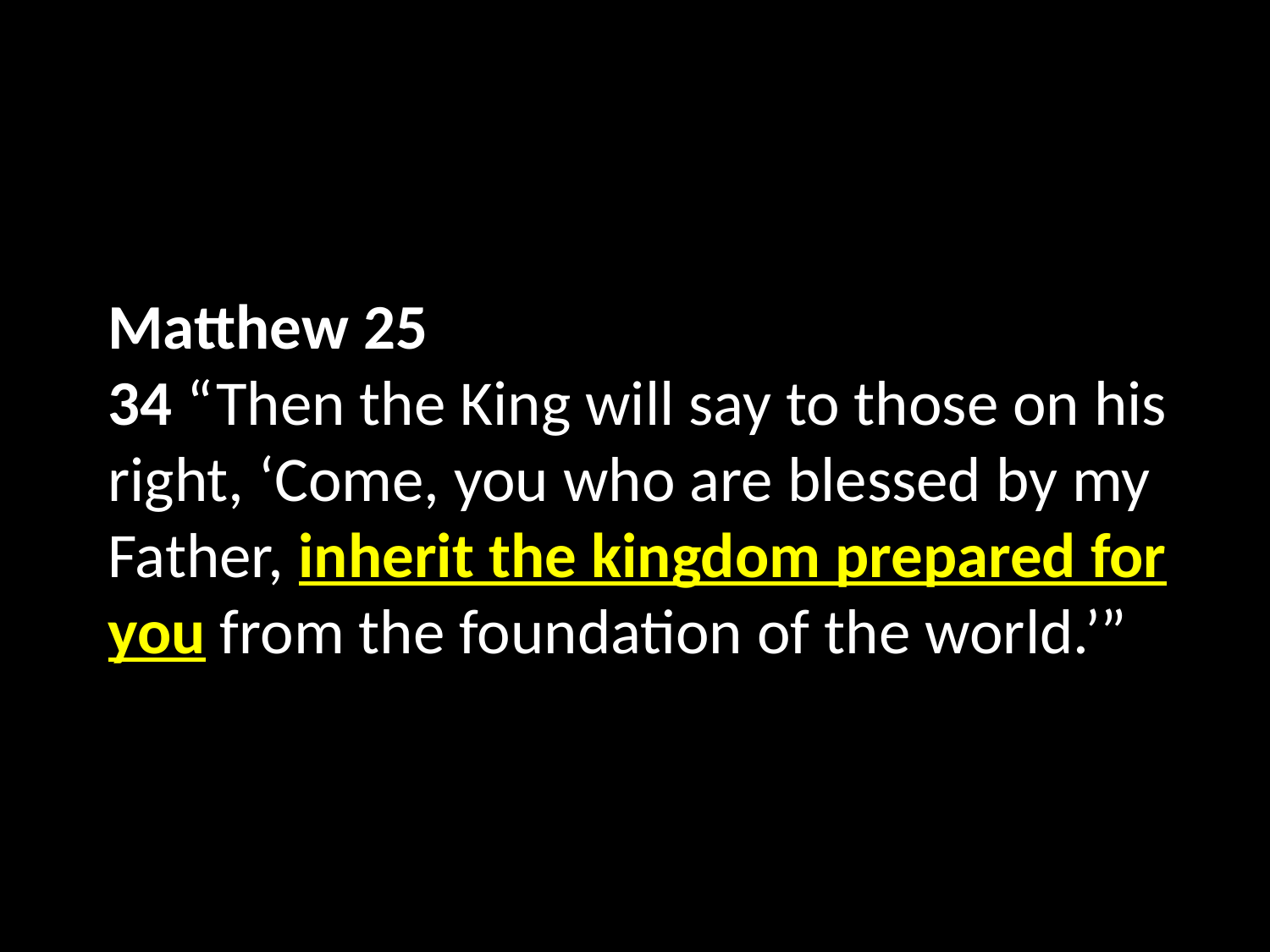

# Matthew 25 34 “Then the King will say to those on his right, ‘Come, you who are blessed by my Father, inherit the kingdom prepared for you from the foundation of the world.’”